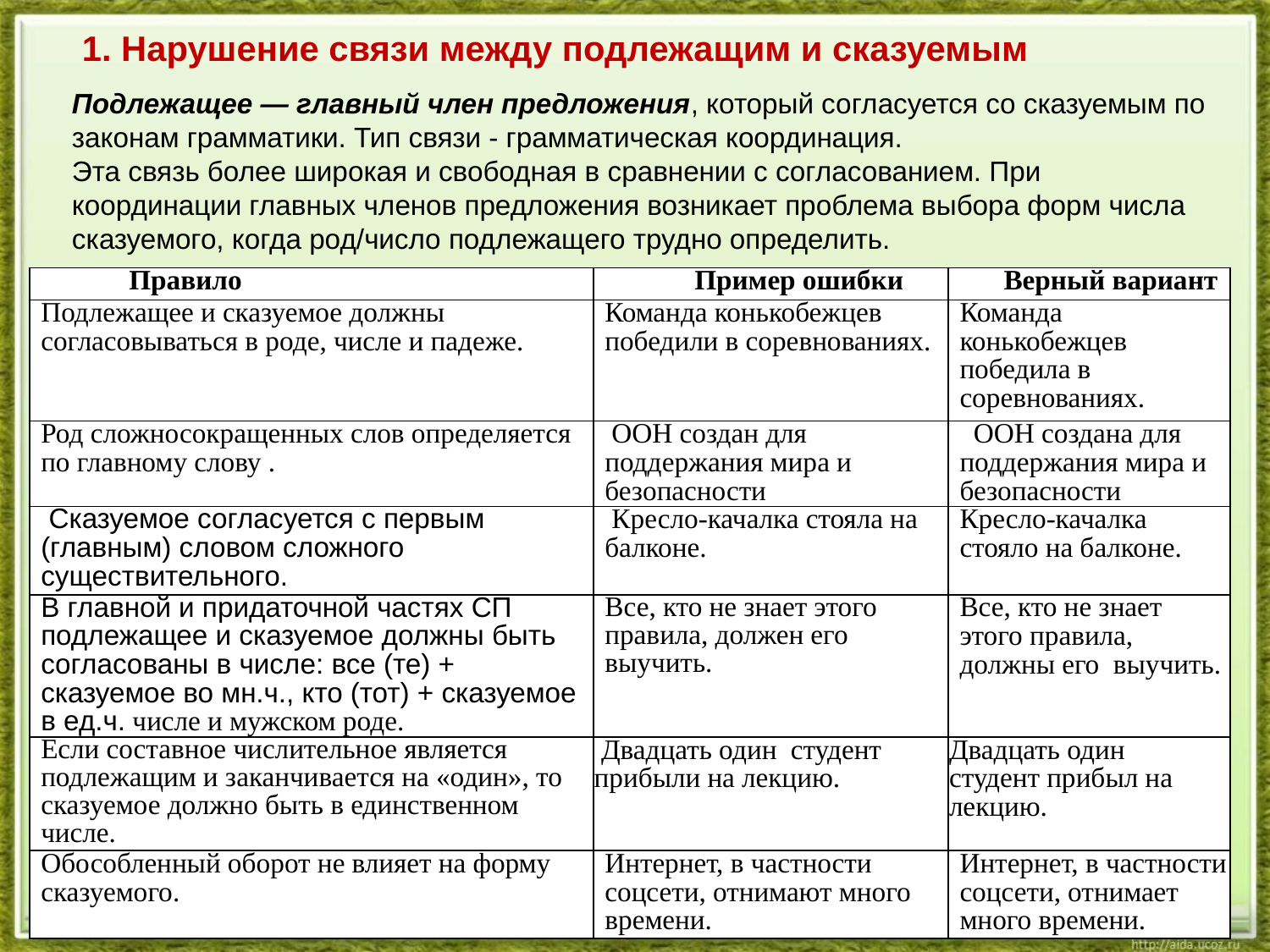

1. Нарушение связи между подлежащим и сказуемым
Подлежащее — главный член предложения, который согласуется со сказуемым по законам грамматики. Тип связи - грамматическая координация.
Эта связь более широкая и свободная в сравнении с согласованием. При координации главных членов предложения возникает проблема выбора форм числа сказуемого, когда род/число подлежащего трудно определить.
| Правило | Пример ошибки | Верный вариант |
| --- | --- | --- |
| Подлежащее и сказуемое должны согласовываться в роде, числе и падеже. | Команда конькобежцев победили в соревнованиях. | Команда конькобежцев победила в соревнованиях. |
| Род сложносокращенных слов определяется по главному слову . | ООН создан для поддержания мира и безопасности | ООН создана для поддержания мира и безопасности |
| Сказуемое согласуется с первым (главным) словом сложного существительного. | Кресло-качалка стояла на балконе. | Кресло-качалка стояло на балконе. |
| В главной и придаточной частях СП подлежащее и сказуемое должны быть согласованы в числе: все (те) + сказуемое во мн.ч., кто (тот) + сказуемое в ед.ч. числе и мужском роде. | Все, кто не знает этого правила, должен его выучить. | Все, кто не знает этого правила, должны его выучить. |
| Если составное числительное является подлежащим и заканчивается на «один», то сказуемое должно быть в единственном числе. | Двадцать один студент прибыли на лекцию. | Двадцать один студент прибыл на лекцию. |
| Обособленный оборот не влияет на форму сказуемого. | Интернет, в частности соцсети, отнимают много времени. | Интернет, в частности соцсети, отнимает много времени. |